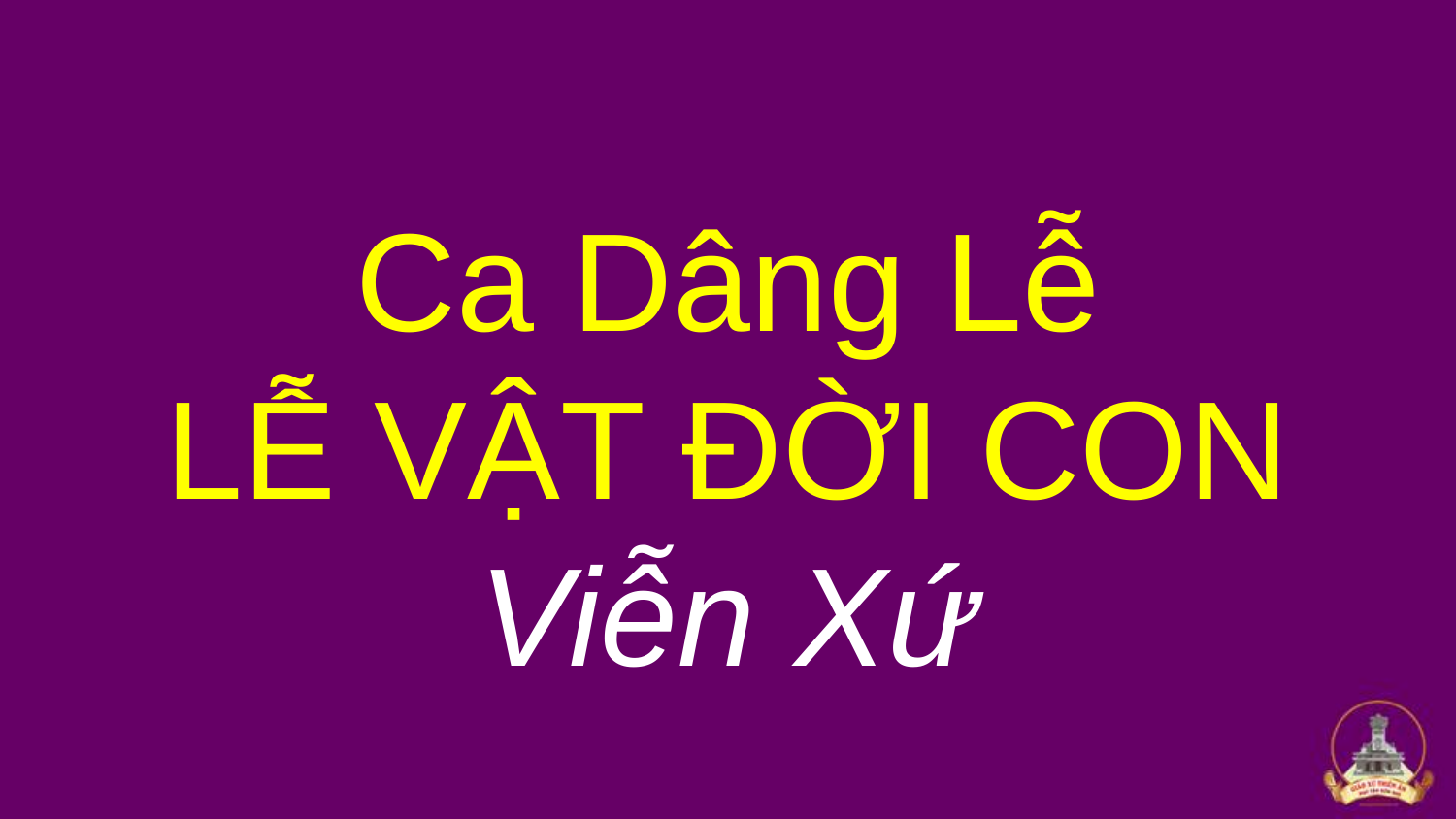

Ca Dâng Lễ
LỄ VẬT ĐỜI CON
Viễn Xứ